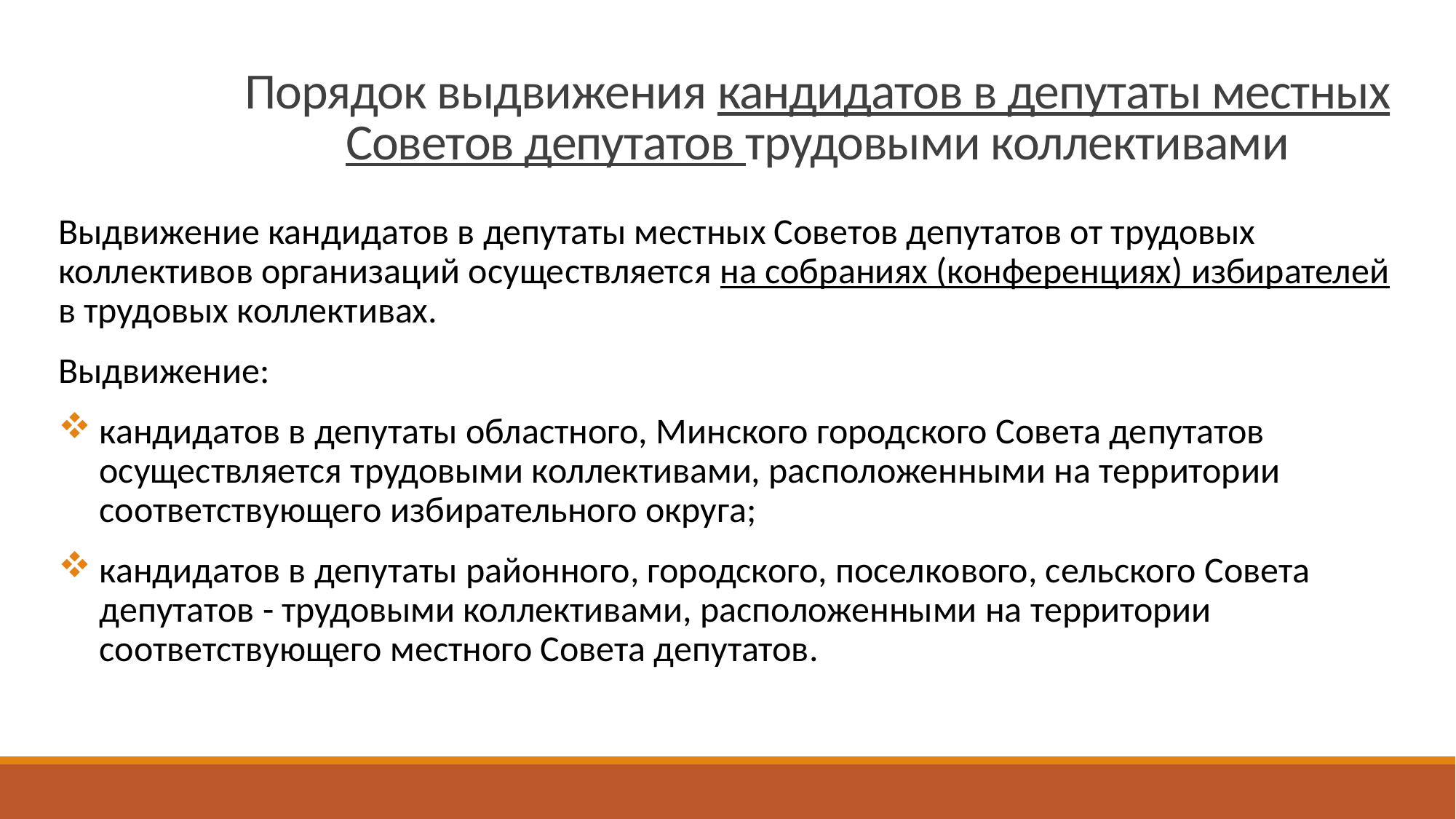

# Порядок выдвижения кандидатов в депутаты местных Советов депутатов трудовыми коллективами
Выдвижение кандидатов в депутаты местных Советов депутатов от трудовых коллективов организаций осуществляется на собраниях (конференциях) избирателей в трудовых коллективах.
Выдвижение:
кандидатов в депутаты областного, Минского городского Совета депутатов осуществляется трудовыми коллективами, расположенными на территории соответствующего избирательного округа;
кандидатов в депутаты районного, городского, поселкового, сельского Совета депутатов - трудовыми коллективами, расположенными на территории соответствующего местного Совета депутатов.